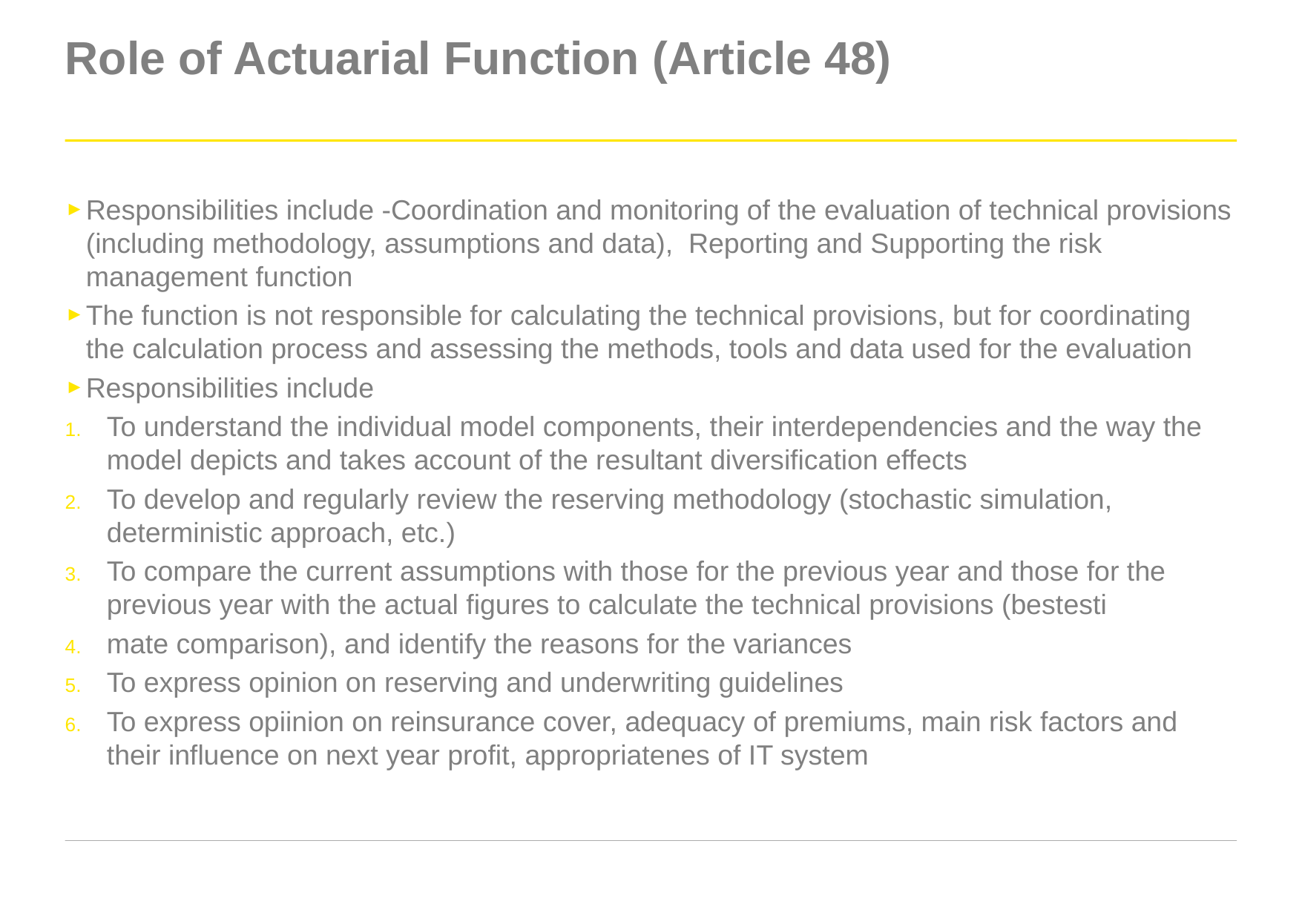

# Role of Actuarial Function (Article 48)
Responsibilities include -Coordination and monitoring of the evaluation of technical provisions (including methodology, assumptions and data),  Reporting and Supporting the risk­ management function
The function is not responsible for calculating the technical provisions, but for coordi­nating the calculation process and assessing the methods, tools and data used for the evaluation
Responsibilities include
To understand the individual model components, their interdependencies and the way the model depicts and takes account of the resultant diversification effects
To develop and regularly review the reserving methodology (stochastic simulation, deterministic approach, etc.)
To compare the current assumptions with those for the previous year and those for the previous year with the actual figures to calculate the technical provisions (best­esti­
mate comparison), and identify the reasons for the variances
To express opinion on reserving and underwriting guidelines
To express opiinion on reinsurance cover, adequacy of premiums, main risk factors and their influence on next year profit, appropriatenes of IT system